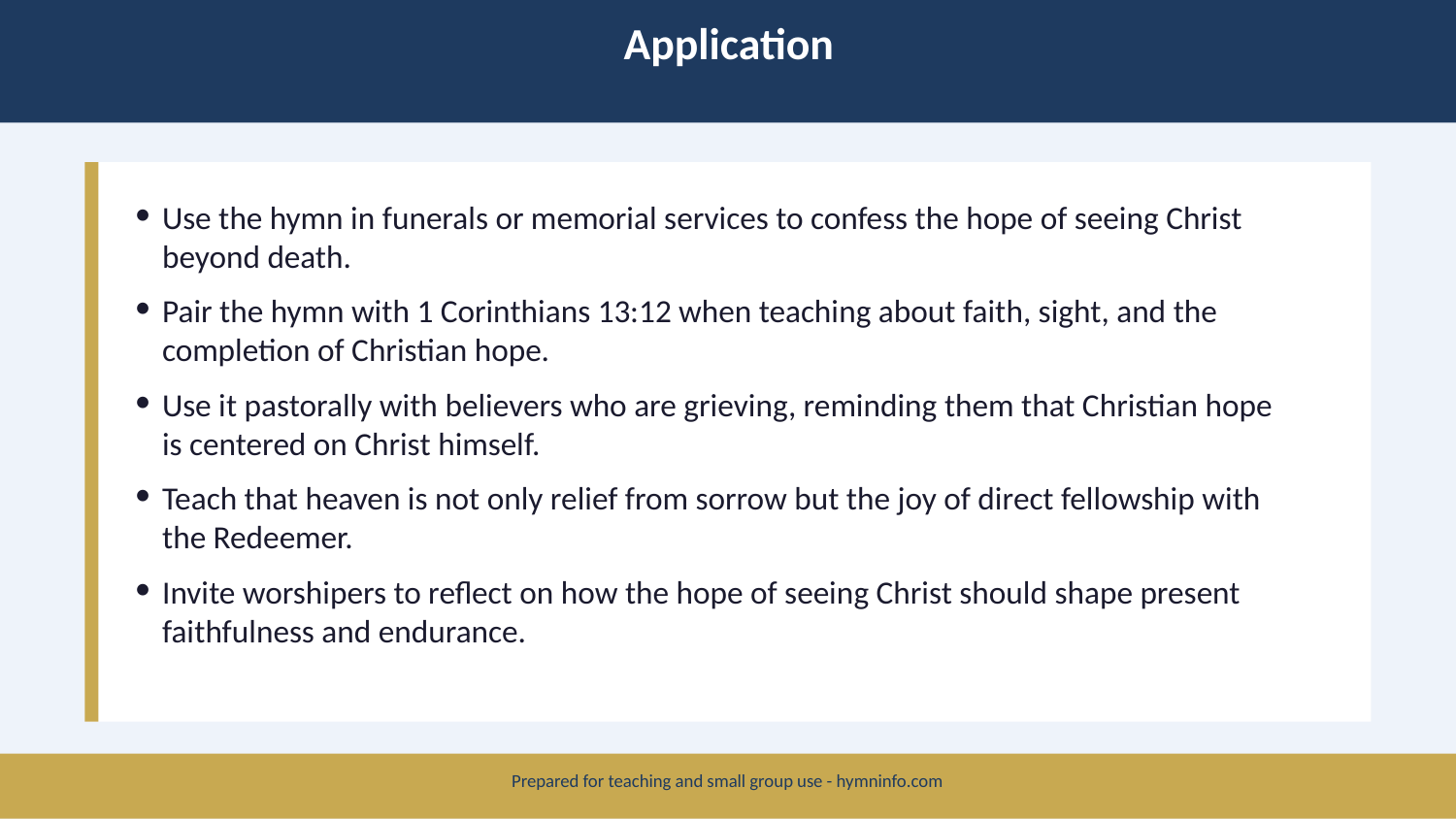

Application

Use the hymn in funerals or memorial services to confess the hope of seeing Christ beyond death.
Pair the hymn with 1 Corinthians 13:12 when teaching about faith, sight, and the completion of Christian hope.
Use it pastorally with believers who are grieving, reminding them that Christian hope is centered on Christ himself.
Teach that heaven is not only relief from sorrow but the joy of direct fellowship with the Redeemer.
Invite worshipers to reflect on how the hope of seeing Christ should shape present faithfulness and endurance.

Prepared for teaching and small group use - hymninfo.com